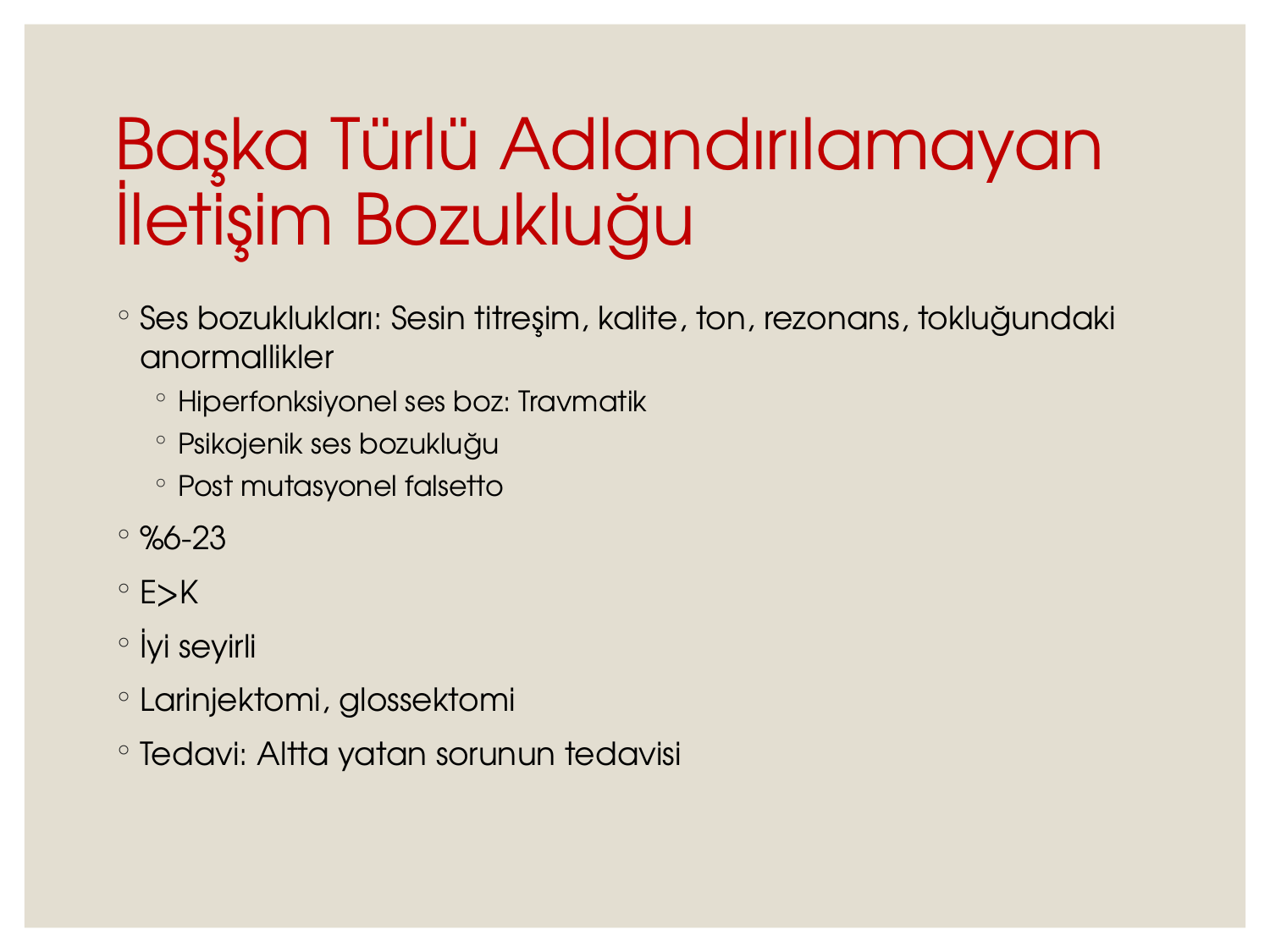

# Başka Türlü Adlandırılamayan İletişim Bozukluğu
Ses bozuklukları: Sesin titreşim, kalite, ton, rezonans, tokluğundaki anormallikler
Hiperfonksiyonel ses boz: Travmatik
Psikojenik ses bozukluğu
Post mutasyonel falsetto
%6-23
E>K
İyi seyirli
Larinjektomi, glossektomi
Tedavi: Altta yatan sorunun tedavisi